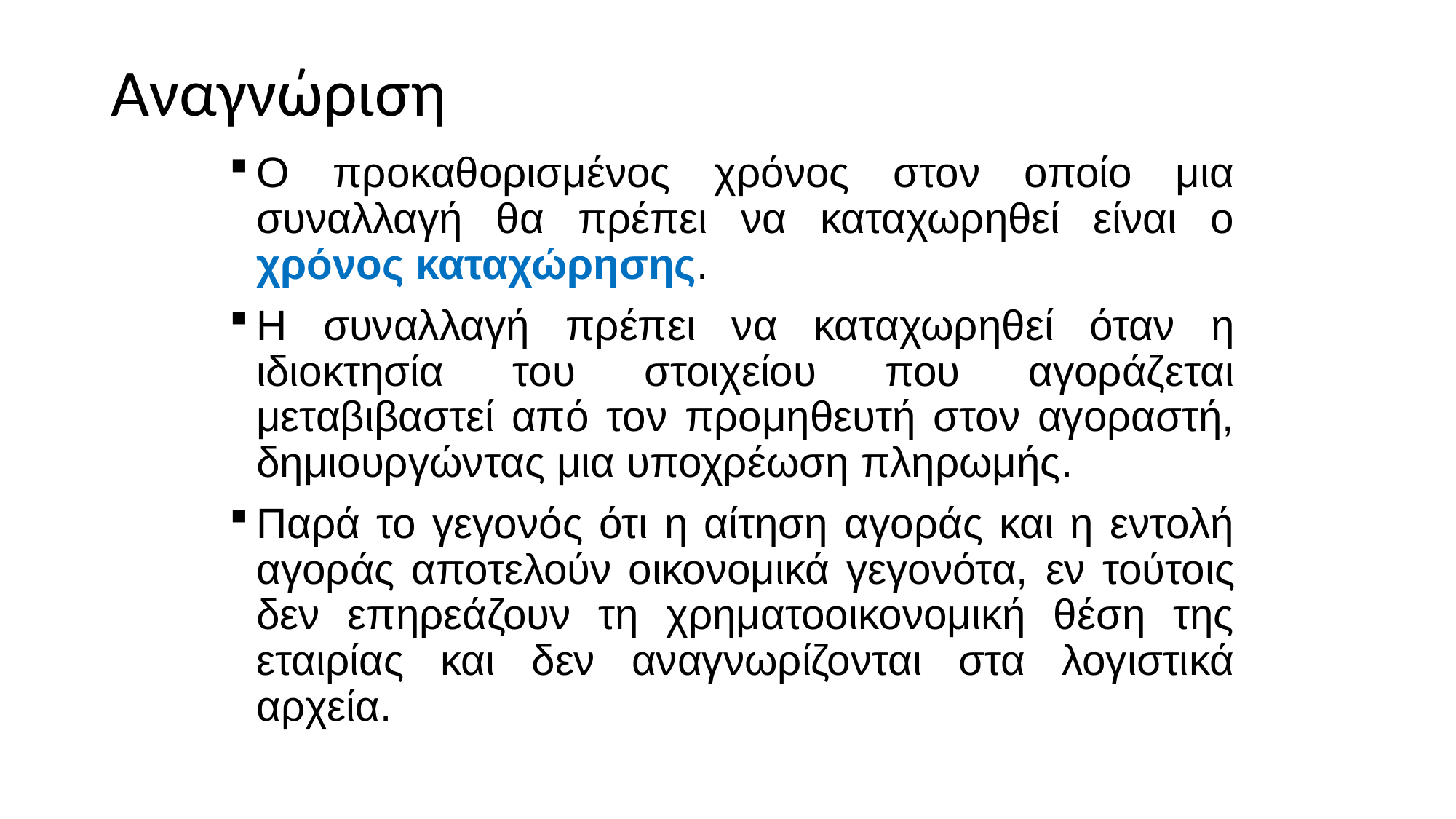

# Αναγνώριση
Ο προκαθορισμένος χρόνος στον οποίο μια συναλλαγή θα πρέπει να καταχωρηθεί είναι ο χρόνος καταχώρησης.
Η συναλλαγή πρέπει να καταχωρηθεί όταν η ιδιοκτησία του στοιχείου που αγοράζεται μεταβιβαστεί από τον προμηθευτή στον αγοραστή, δημιουργώντας μια υποχρέωση πληρωμής.
Παρά το γεγονός ότι η αίτηση αγοράς και η εντολή αγοράς αποτελούν οικονομικά γεγονότα, εν τούτοις δεν επηρεάζουν τη χρηματοοικονομική θέση της εταιρίας και δεν αναγνωρίζονται στα λογιστικά αρχεία.
©2014 Cengage Learning. All Rights Reserved. May not be scanned, copied or duplicated, or posted to a publicly accessible website, in whole or in part.